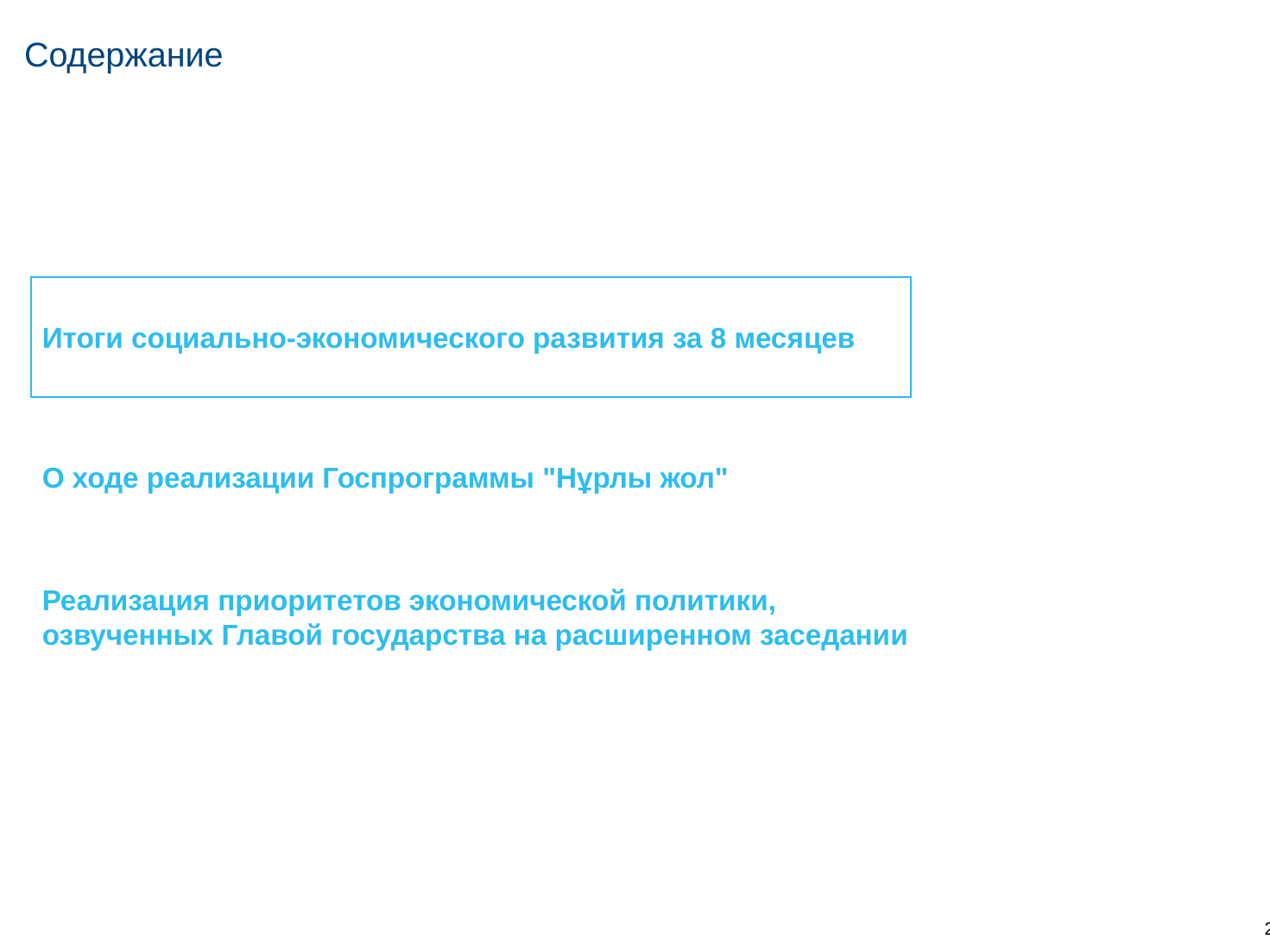

# Содержание
Итоги социально-экономического развития за 8 месяцев
О ходе реализации Госпрограммы "Нұрлы жол"
Реализация приоритетов экономической политики, озвученных Главой государства на расширенном заседании